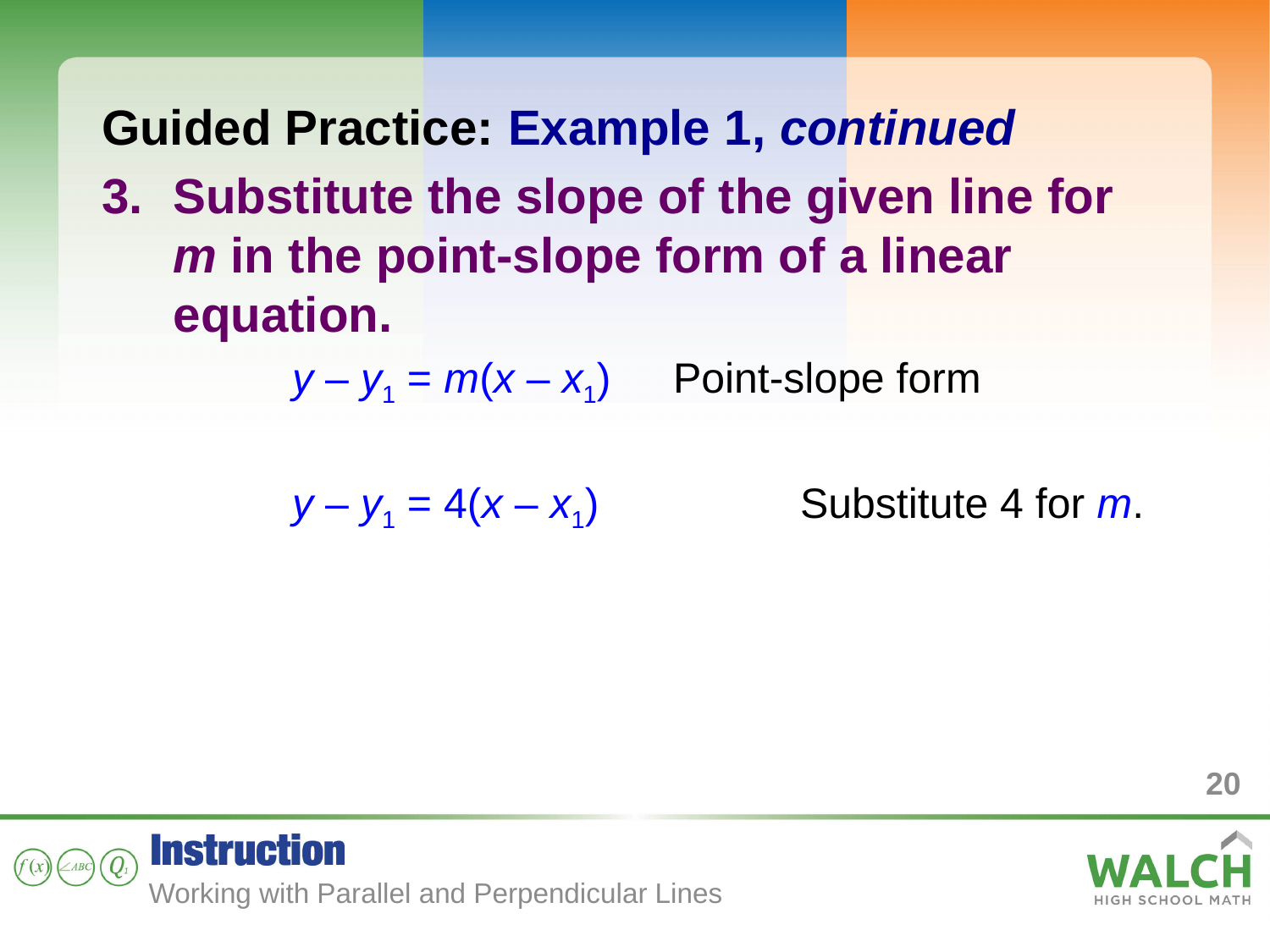

Guided Practice: Example 1, continued
Substitute the slope of the given line for m in the point-slope form of a linear equation.
	y – y1 = m(x – x1)	Point-slope form

		y – y1 = 4(x – x1)		Substitute 4 for m.

20
Working with Parallel and Perpendicular Lines